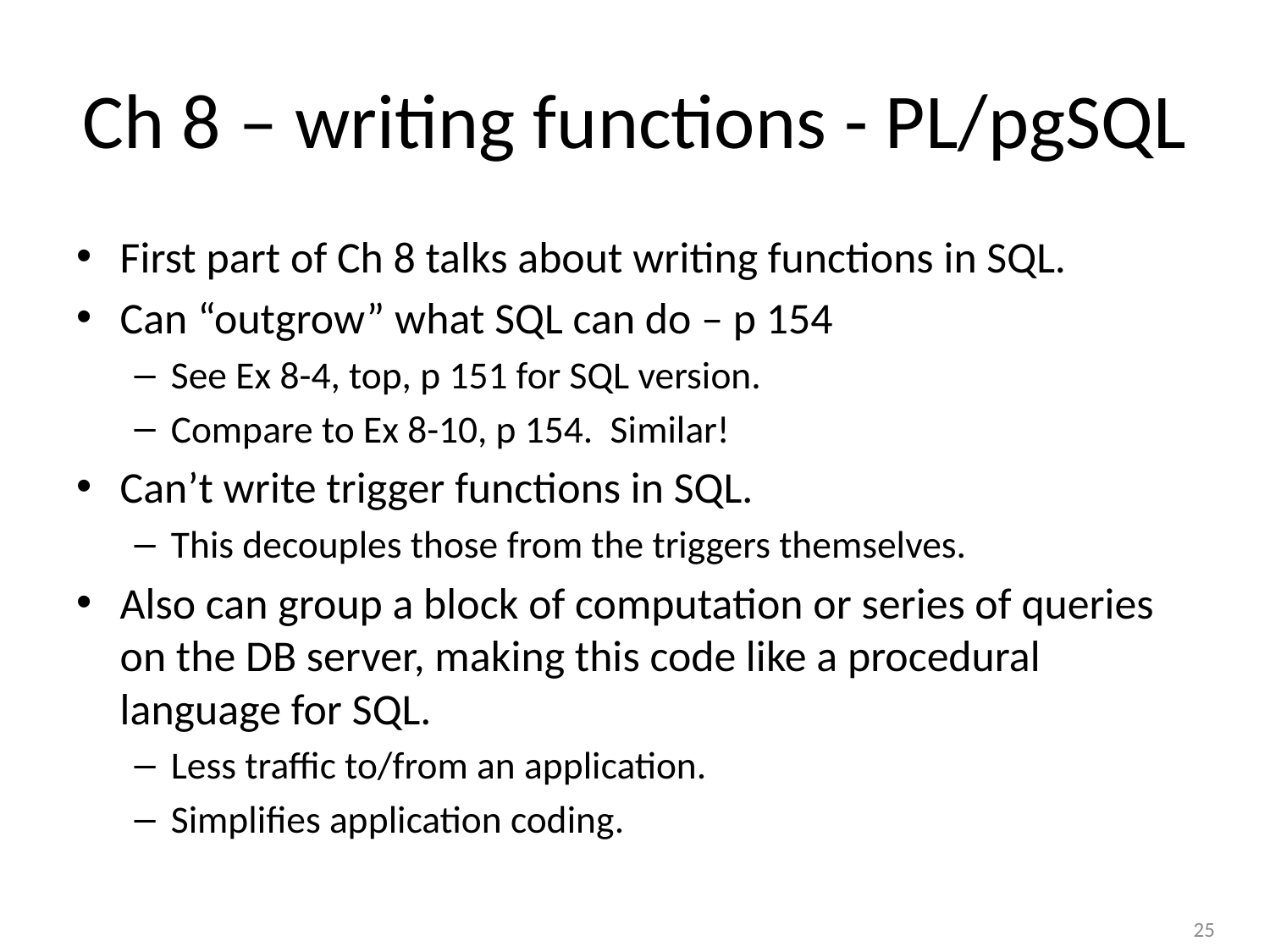

# Ch 8 – writing functions - PL/pgSQL
First part of Ch 8 talks about writing functions in SQL.
Can “outgrow” what SQL can do – p 154
See Ex 8-4, top, p 151 for SQL version.
Compare to Ex 8-10, p 154.  Similar!
Can’t write trigger functions in SQL.
This decouples those from the triggers themselves.
Also can group a block of computation or series of queries on the DB server, making this code like a procedural language for SQL.
Less traffic to/from an application.
Simplifies application coding.